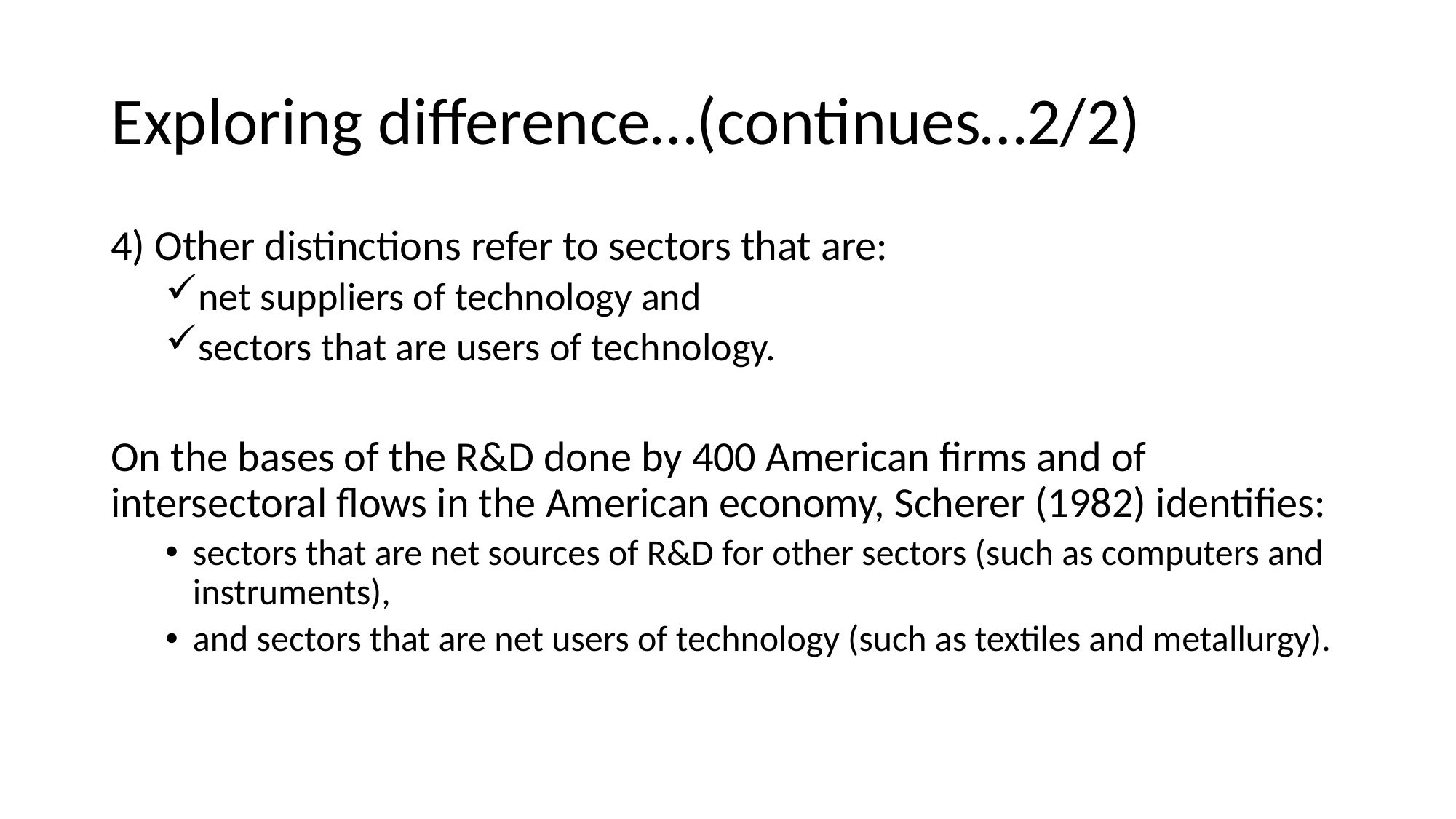

# Exploring difference…(continues…2/2)
4) Other distinctions refer to sectors that are:
net suppliers of technology and
sectors that are users of technology.

On the bases of the R&D done by 400 American firms and of intersectoral flows in the American economy, Scherer (1982) identifies:
sectors that are net sources of R&D for other sectors (such as computers and instruments),
and sectors that are net users of technology (such as textiles and metallurgy).